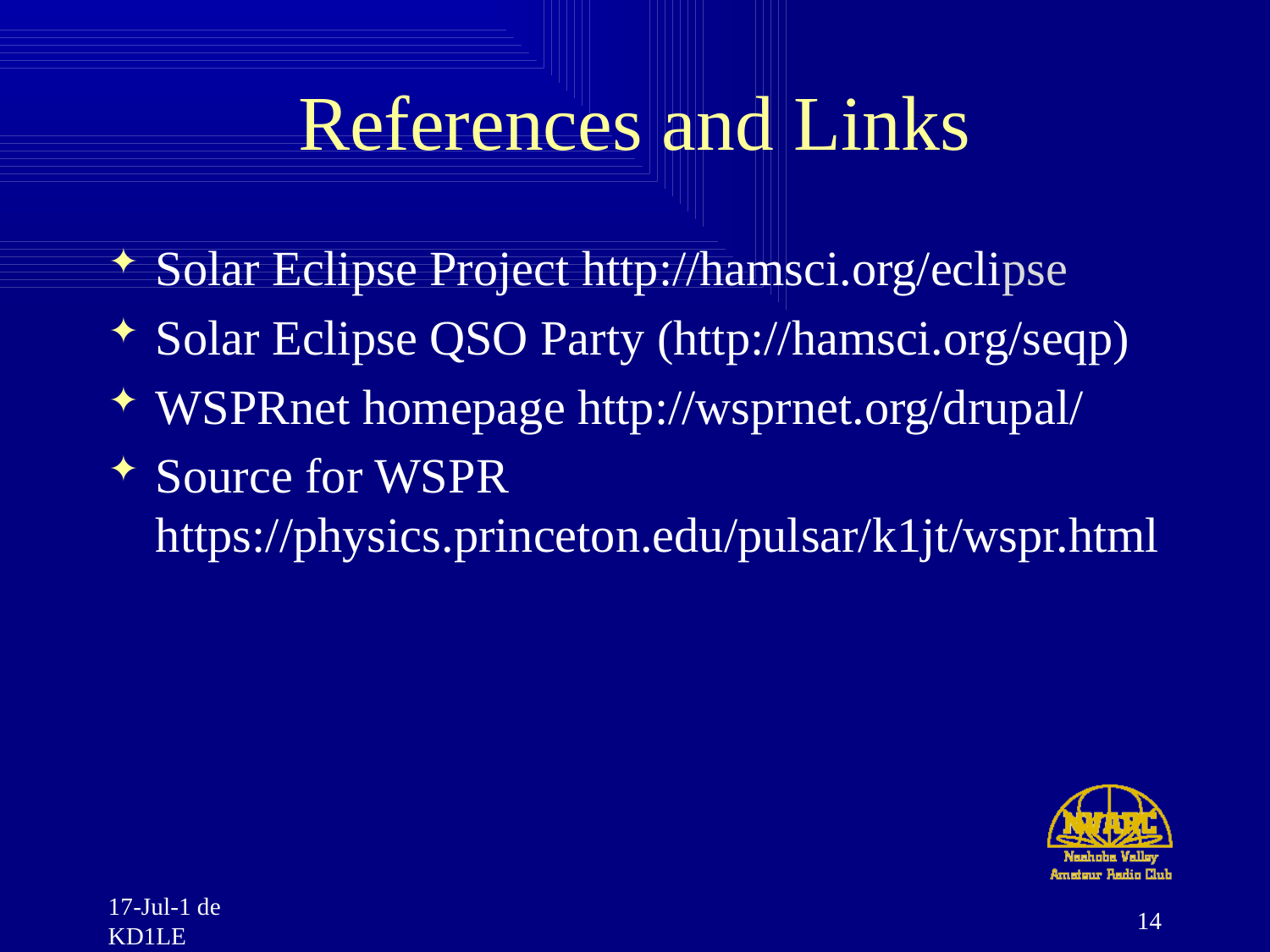

# References and Links
Solar Eclipse Project http://hamsci.org/eclipse
Solar Eclipse QSO Party (http://hamsci.org/seqp)
WSPRnet homepage http://wsprnet.org/drupal/
Source for WSPR https://physics.princeton.edu/pulsar/k1jt/wspr.html

14
17-Jul-1 de KD1LE